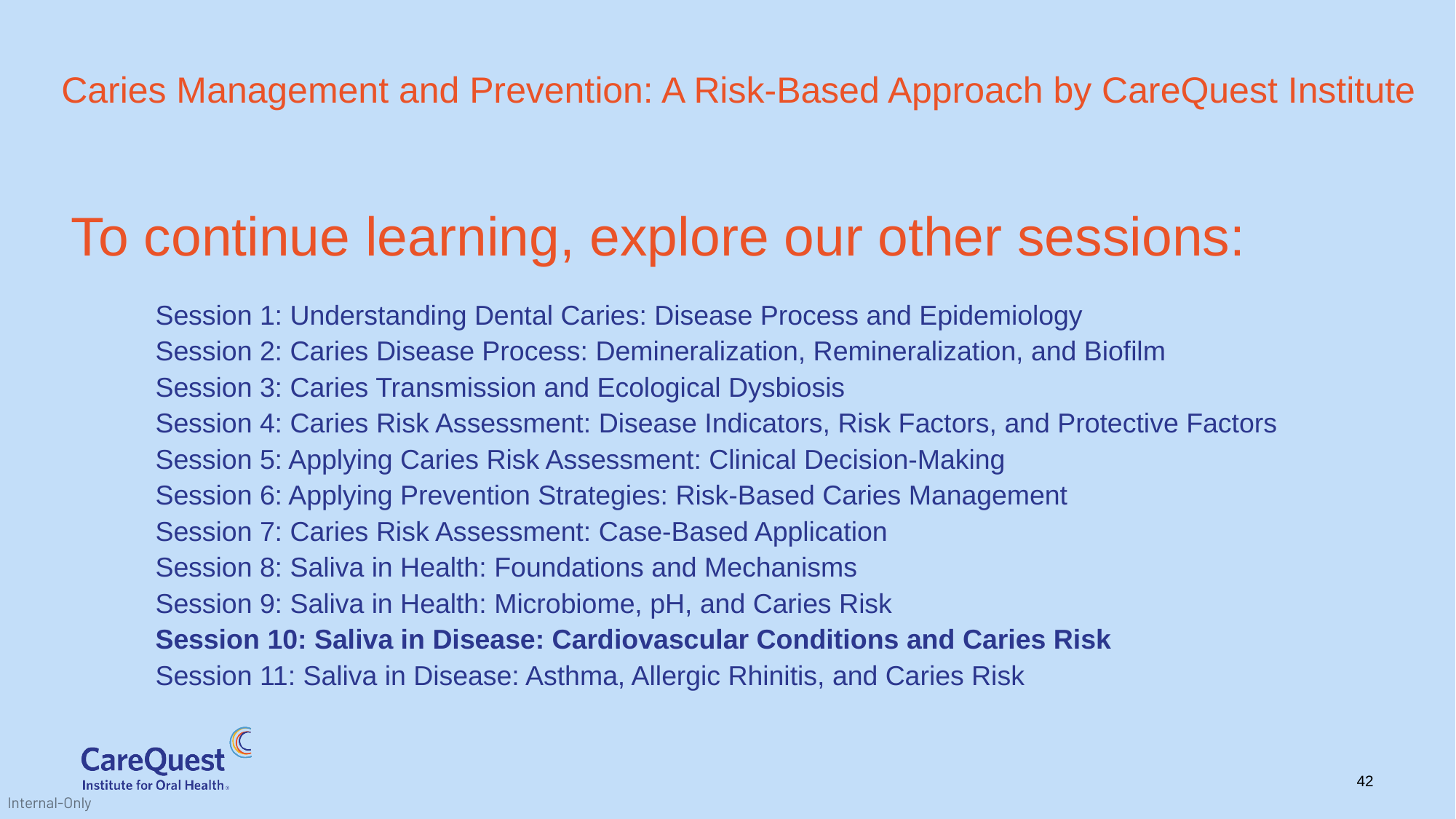

# Caries Management and Prevention: A Risk-Based Approach by CareQuest Institute
To continue learning, explore our other sessions:
Session 1: Understanding Dental Caries: Disease Process and Epidemiology
Session 2: Caries Disease Process: Demineralization, Remineralization, and Biofilm
Session 3: Caries Transmission and Ecological Dysbiosis
Session 4: Caries Risk Assessment: Disease Indicators, Risk Factors, and Protective Factors
Session 5: Applying Caries Risk Assessment: Clinical Decision-Making
Session 6: Applying Prevention Strategies: Risk-Based Caries Management
Session 7: Caries Risk Assessment: Case-Based Application
Session 8: Saliva in Health: Foundations and Mechanisms
Session 9: Saliva in Health: Microbiome, pH, and Caries Risk
Session 10: Saliva in Disease: Cardiovascular Conditions and Caries Risk
Session 11: Saliva in Disease: Asthma, Allergic Rhinitis, and Caries Risk